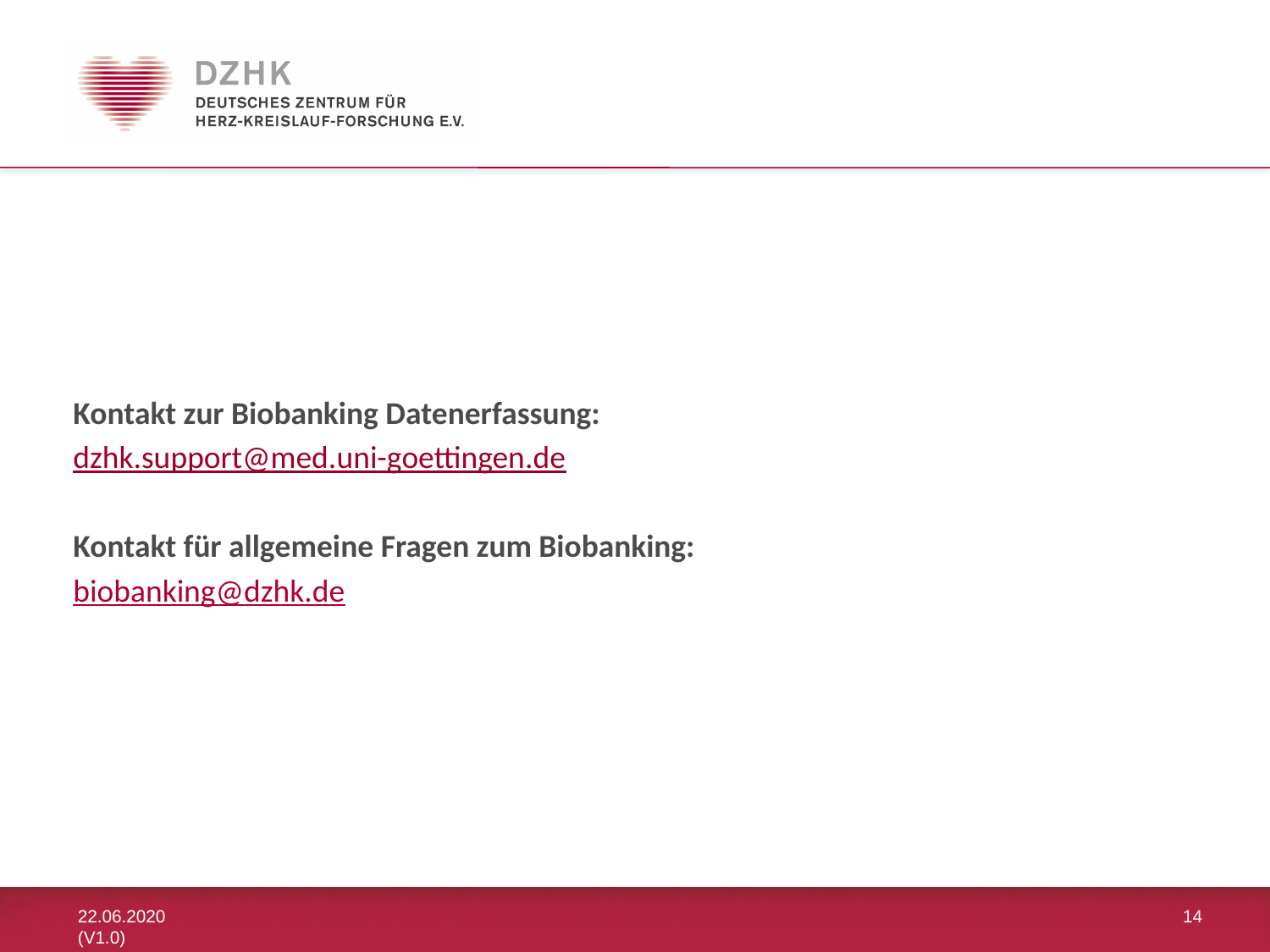

Kontakt zur Biobanking Datenerfassung:
dzhk.support@med.uni-goettingen.de

Kontakt für allgemeine Fragen zum Biobanking:
biobanking@dzhk.de

22.06.2020 (V1.0)
14